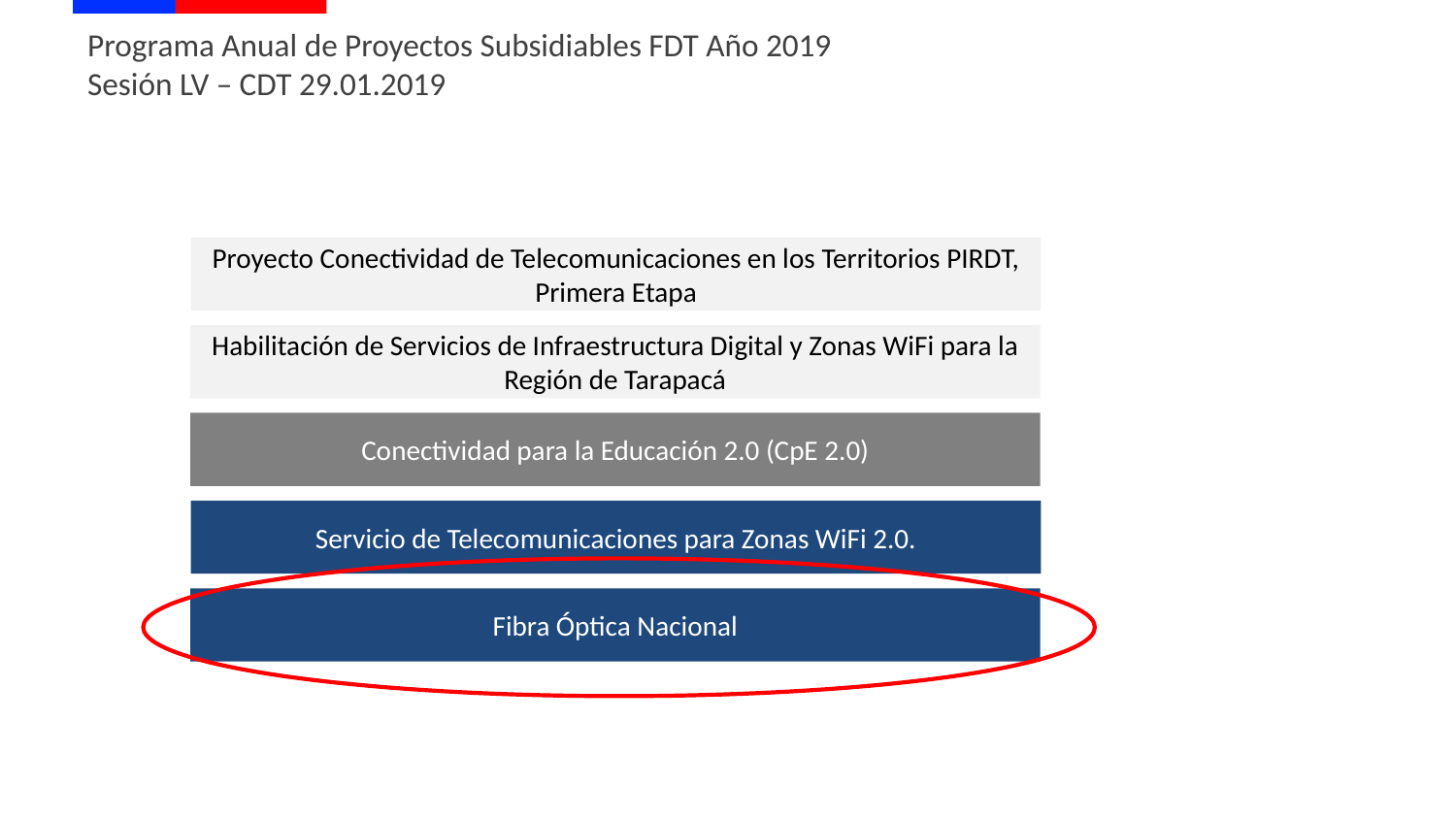

Programa Anual de Proyectos Subsidiables FDT Año 2019
Sesión LV – CDT 29.01.2019

Proyecto Conectividad de Telecomunicaciones en los Territorios PIRDT, Primera Etapa
Habilitación de Servicios de Infraestructura Digital y Zonas WiFi para la Región de Tarapacá
Conectividad para la Educación 2.0 (CpE 2.0)
Servicio de Telecomunicaciones para Zonas WiFi 2.0.
Fibra Óptica Nacional